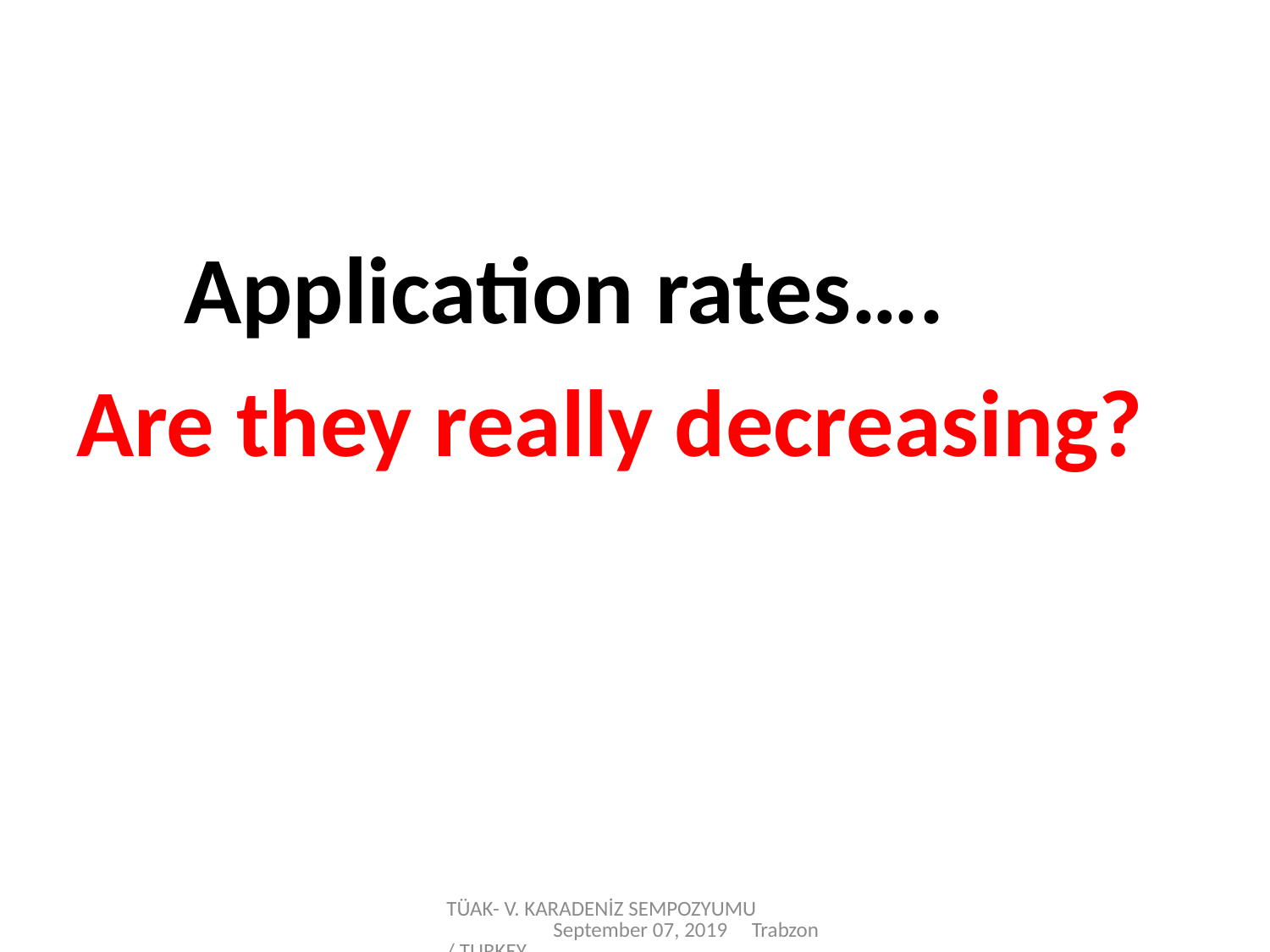

#
     Application rates….
Are they really decreasing?
TÜAK- V. KARADENİZ SEMPOZYUMU                                   September 07, 2019     Trabzon/ TURKEY